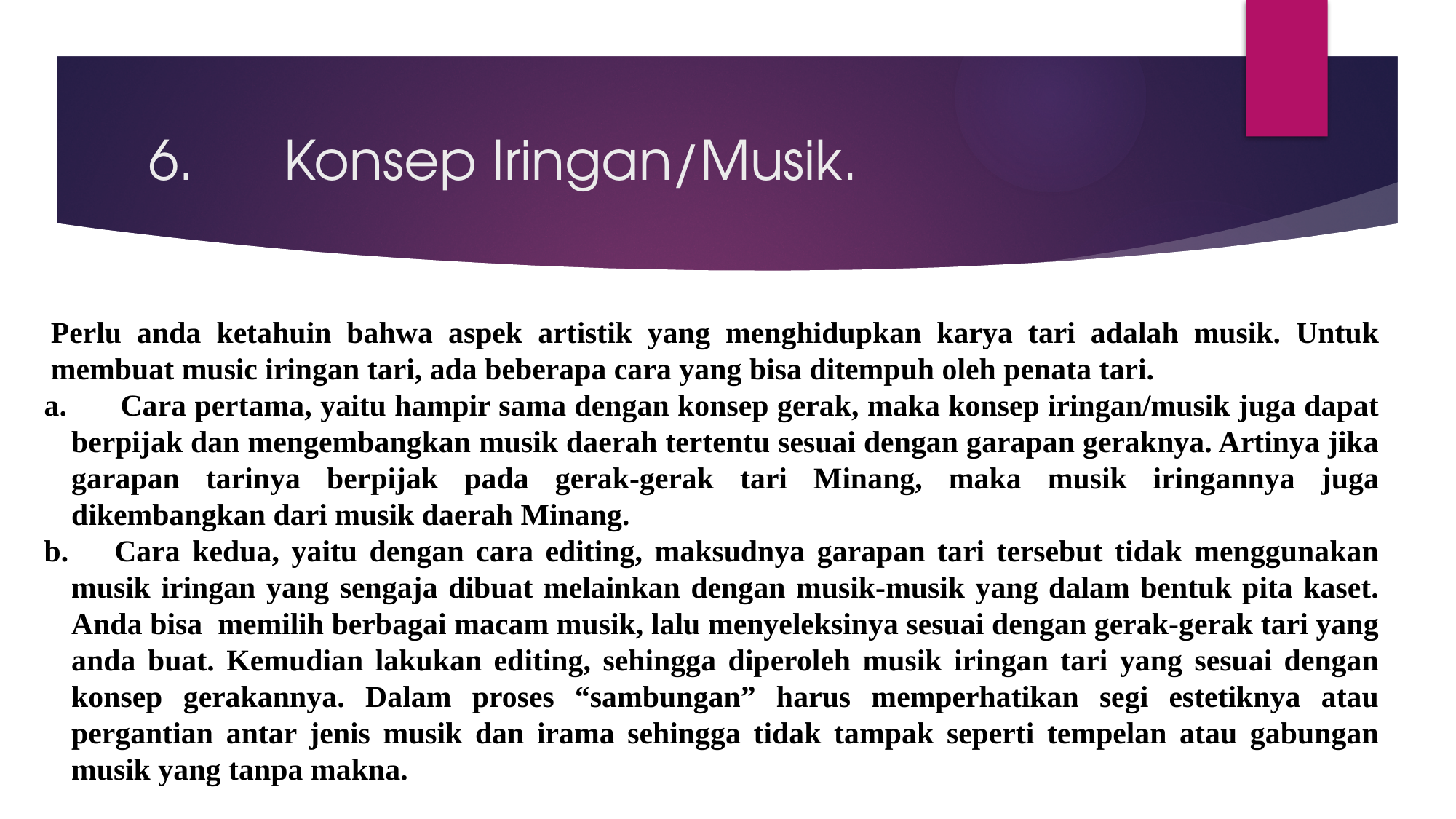

# 6.      Konsep Iringan/Musik.
Perlu anda ketahuin bahwa aspek artistik yang menghidupkan karya tari adalah musik. Untuk membuat music iringan tari, ada beberapa cara yang bisa ditempuh oleh penata tari.
a.       Cara pertama, yaitu hampir sama dengan konsep gerak, maka konsep iringan/musik juga dapat berpijak dan mengembangkan musik daerah tertentu sesuai dengan garapan geraknya. Artinya jika garapan tarinya berpijak pada gerak-gerak tari Minang, maka musik iringannya juga dikembangkan dari musik daerah Minang.
b.      Cara kedua, yaitu dengan cara editing, maksudnya garapan tari tersebut tidak menggunakan musik iringan yang sengaja dibuat melainkan dengan musik-musik yang dalam bentuk pita kaset. Anda bisa  memilih berbagai macam musik, lalu menyeleksinya sesuai dengan gerak-gerak tari yang anda buat. Kemudian lakukan editing, sehingga diperoleh musik iringan tari yang sesuai dengan konsep gerakannya. Dalam proses “sambungan” harus memperhatikan segi estetiknya atau pergantian antar jenis musik dan irama sehingga tidak tampak seperti tempelan atau gabungan musik yang tanpa makna.